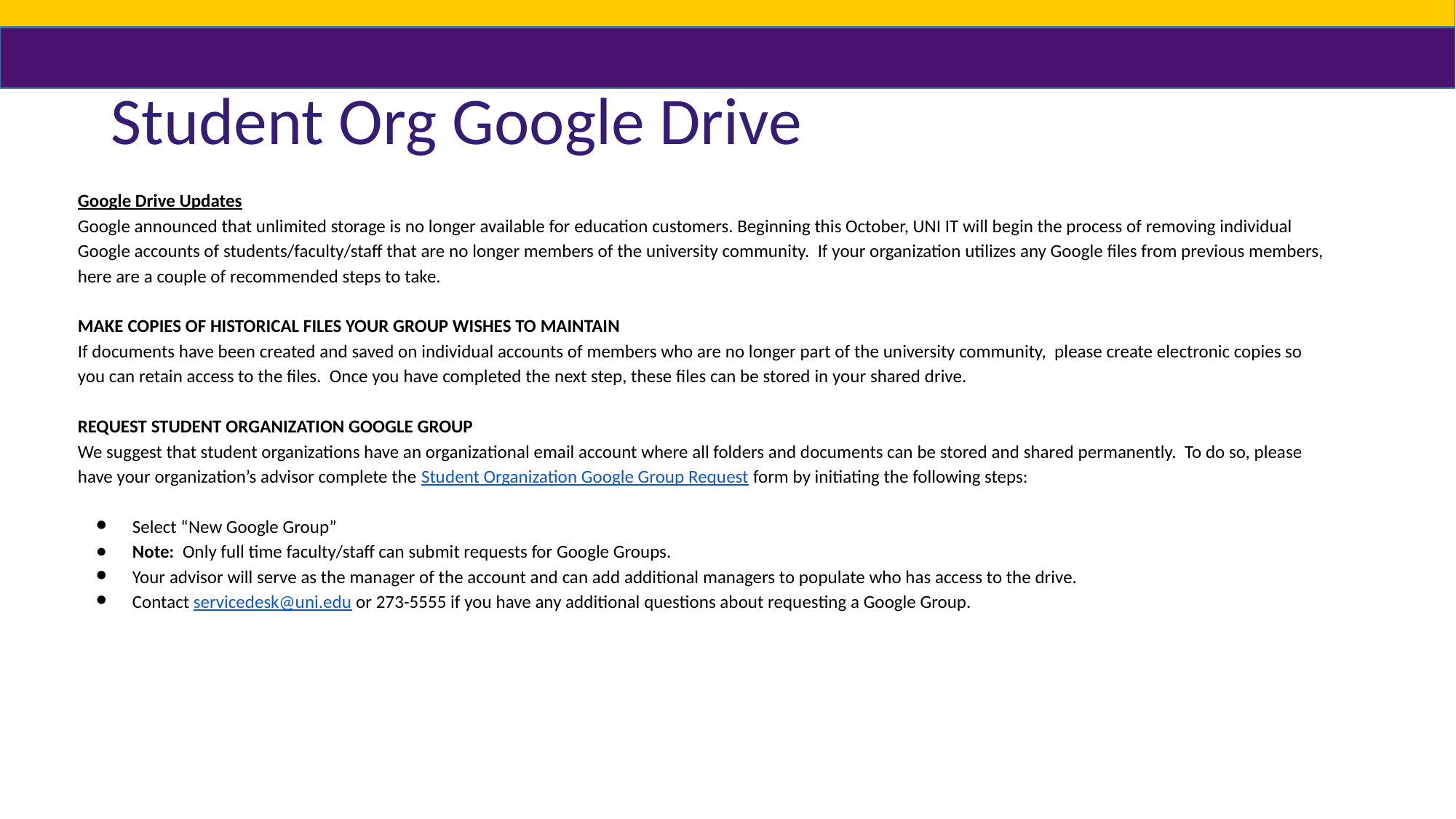

# Student Org Google Drive
Google Drive Updates
Google announced that unlimited storage is no longer available for education customers. Beginning this October, UNI IT will begin the process of removing individual Google accounts of students/faculty/staff that are no longer members of the university community.  If your organization utilizes any Google files from previous members, here are a couple of recommended steps to take.

MAKE COPIES OF HISTORICAL FILES YOUR GROUP WISHES TO MAINTAIN
If documents have been created and saved on individual accounts of members who are no longer part of the university community,  please create electronic copies so you can retain access to the files.  Once you have completed the next step, these files can be stored in your shared drive.

REQUEST STUDENT ORGANIZATION GOOGLE GROUP
We suggest that student organizations have an organizational email account where all folders and documents can be stored and shared permanently.  To do so, please have your organization’s advisor complete the Student Organization Google Group Request form by initiating the following steps:

Select “New Google Group”
Note:  Only full time faculty/staff can submit requests for Google Groups.
Your advisor will serve as the manager of the account and can add additional managers to populate who has access to the drive.
Contact servicedesk@uni.edu or 273-5555 if you have any additional questions about requesting a Google Group.